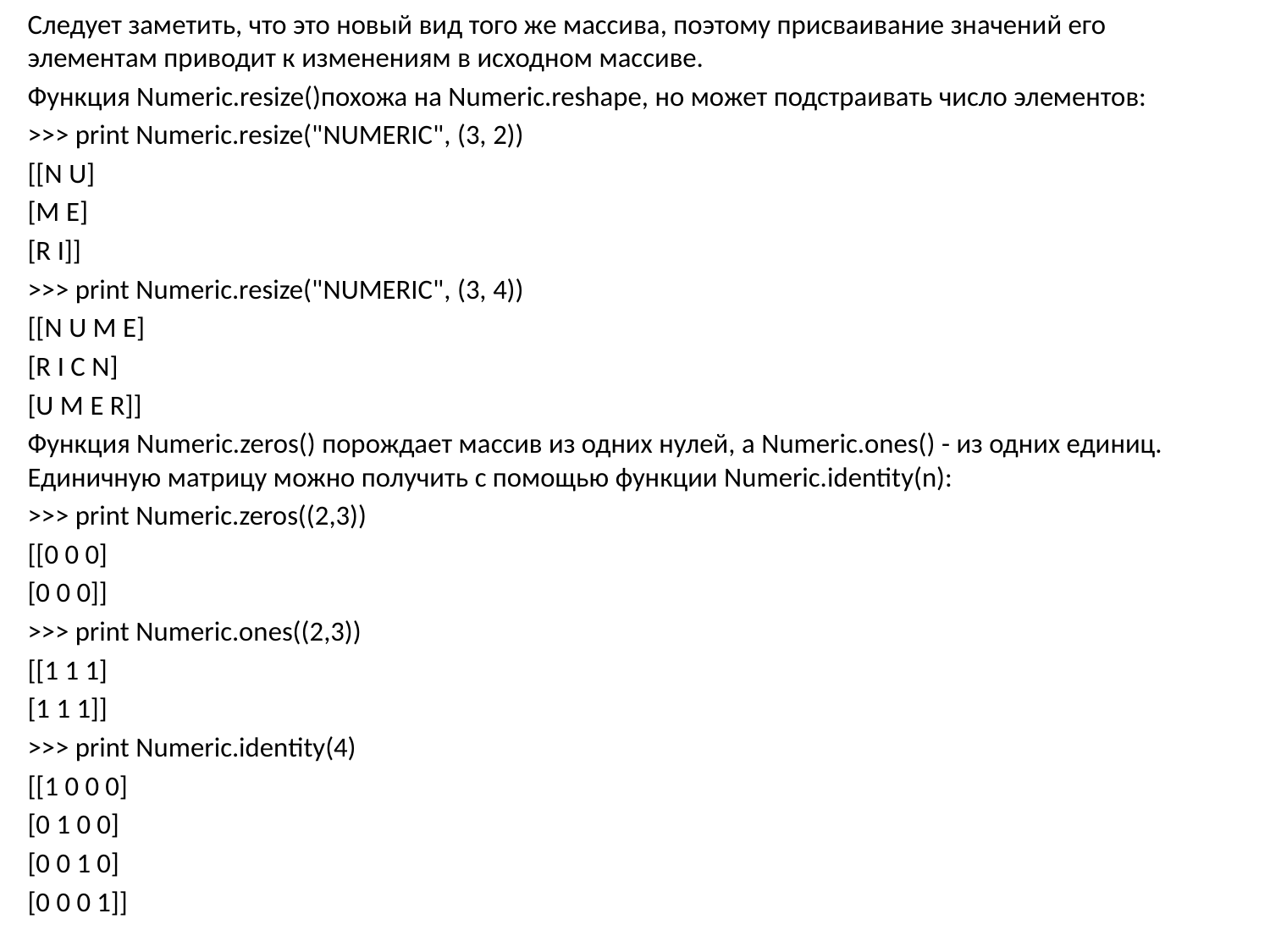

Следует заметить, что это новый вид того же массива, поэтому присваивание значений его элементам приводит к изменениям в исходном массиве.
Функция Numeric.resize()похожа на Numeric.reshape, но может подстраивать число элементов:
>>> print Numeric.resize("NUMERIC", (3, 2))
[[N U]
[M E]
[R I]]
>>> print Numeric.resize("NUMERIC", (3, 4))
[[N U M E]
[R I C N]
[U M E R]]
Функция Numeric.zeros() порождает массив из одних нулей, а Numeric.ones() - из одних единиц. Единичную матрицу можно получить с помощью функции Numeric.identity(n):
>>> print Numeric.zeros((2,3))
[[0 0 0]
[0 0 0]]
>>> print Numeric.ones((2,3))
[[1 1 1]
[1 1 1]]
>>> print Numeric.identity(4)
[[1 0 0 0]
[0 1 0 0]
[0 0 1 0]
[0 0 0 1]]